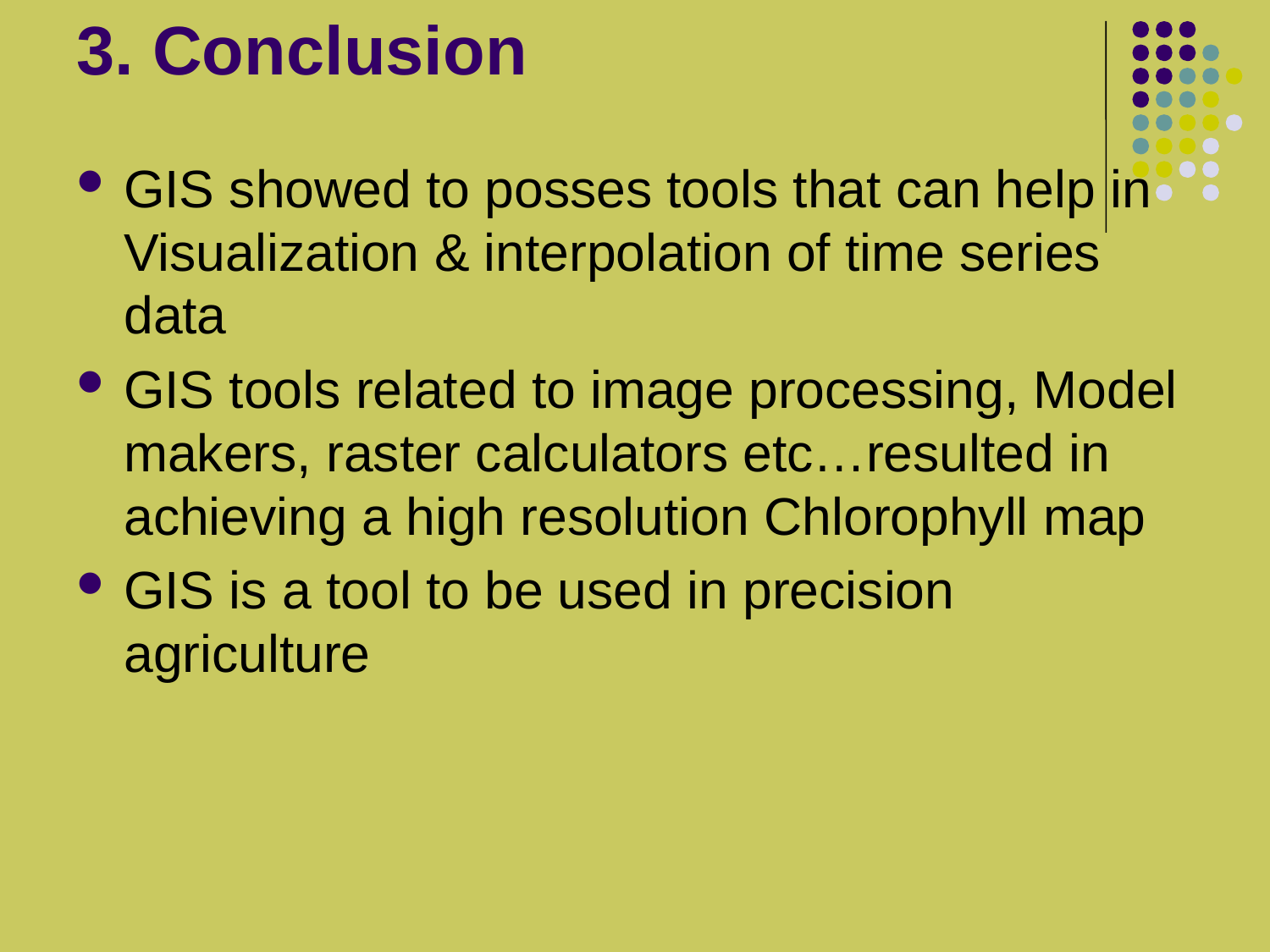

# 3. Conclusion
GIS showed to posses tools that can help in Visualization & interpolation of time series data
GIS tools related to image processing, Model makers, raster calculators etc…resulted in achieving a high resolution Chlorophyll map
GIS is a tool to be used in precision agriculture